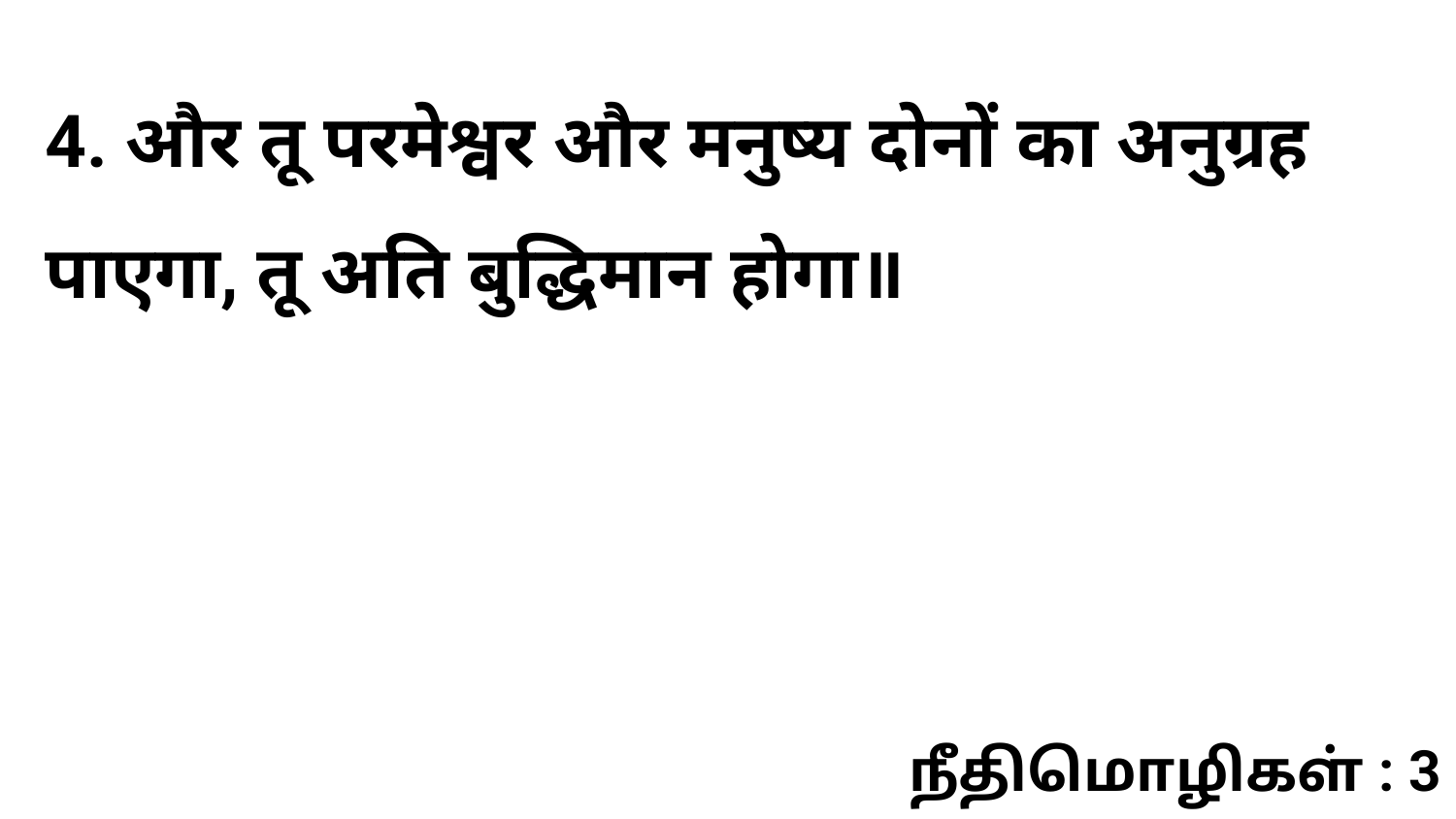

4. और तू परमेश्वर और मनुष्य दोनों का अनुग्रह पाएगा, तू अति बुद्धिमान होगा॥
நீதிமொழிகள் : 3